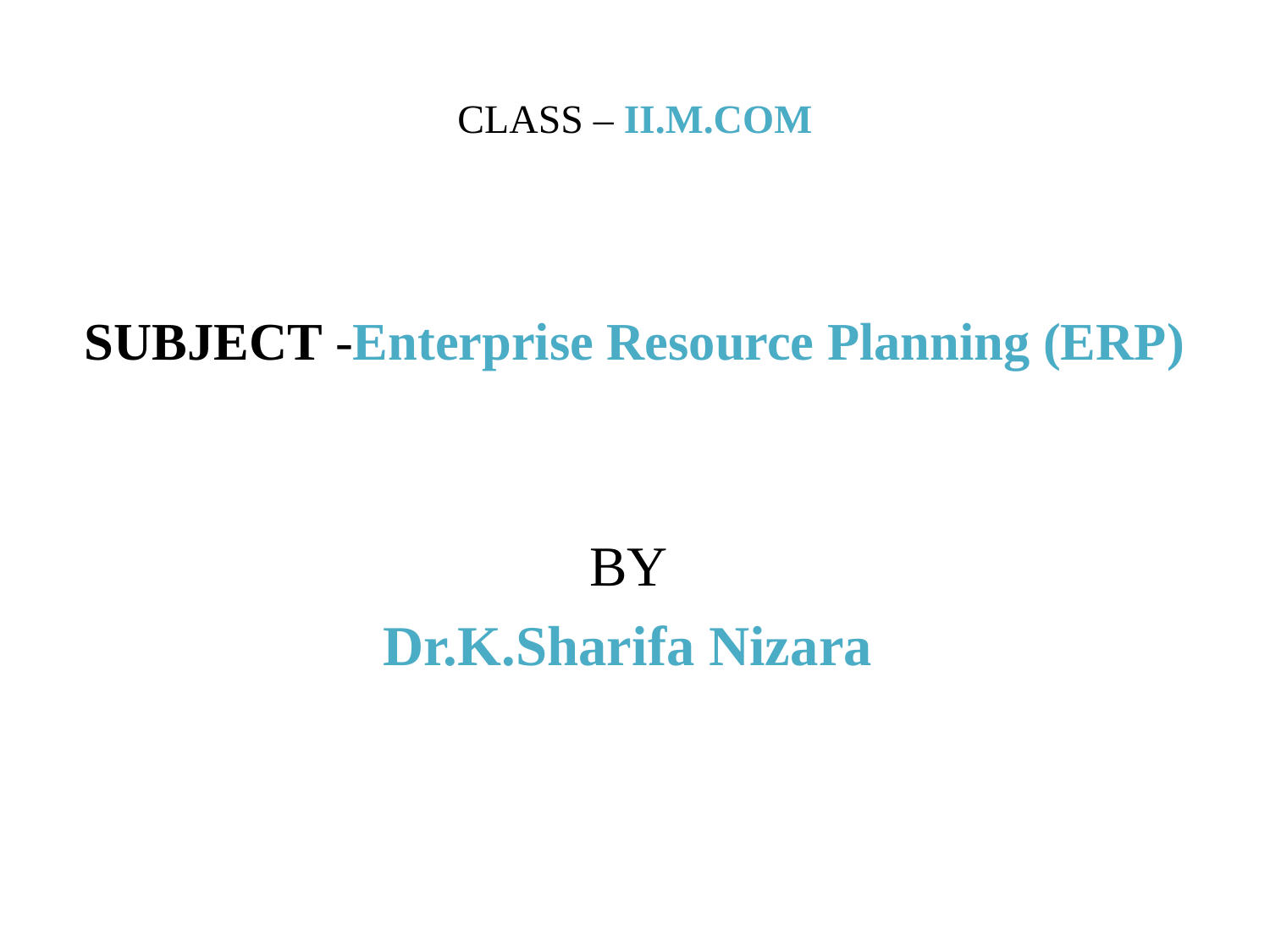

# CLASS – II.M.COM

SUBJECT -Enterprise Resource Planning (ERP)

BY
Dr.K.Sharifa Nizara